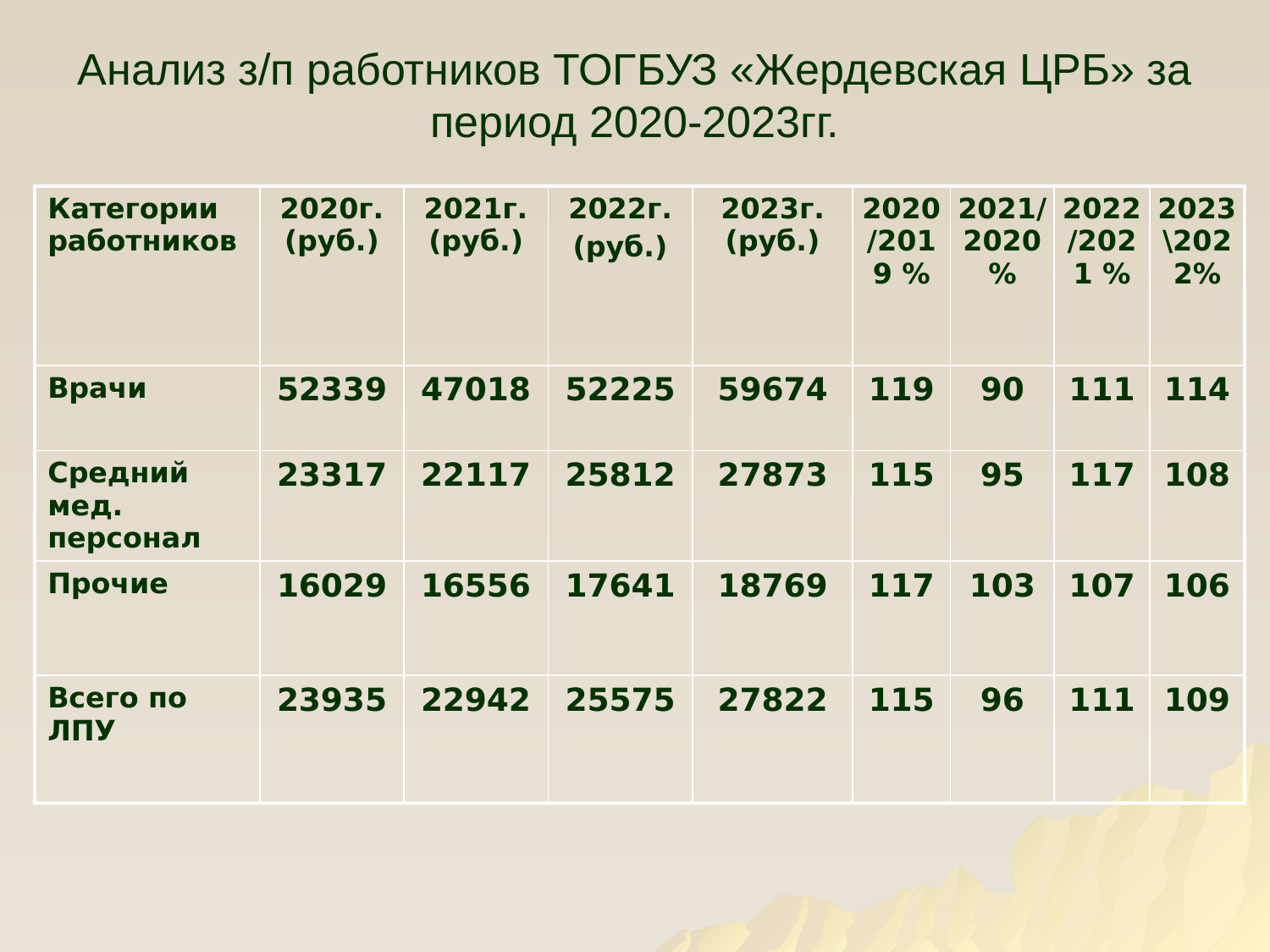

# Анализ з/п работников ТОГБУЗ «Жердевская ЦРБ» за период 2020-2023гг.
| Категории работников | 2020г. (руб.) | 2021г. (руб.) | 2022г. (руб.) | 2023г. (руб.) | 2020/2019 % | 2021/2020 % | 2022/2021 % | 2023\2022% |
| --- | --- | --- | --- | --- | --- | --- | --- | --- |
| Врачи | 52339 | 47018 | 52225 | 59674 | 119 | 90 | 111 | 114 |
| Средний мед. персонал | 23317 | 22117 | 25812 | 27873 | 115 | 95 | 117 | 108 |
| Прочие | 16029 | 16556 | 17641 | 18769 | 117 | 103 | 107 | 106 |
| Всего по ЛПУ | 23935 | 22942 | 25575 | 27822 | 115 | 96 | 111 | 109 |